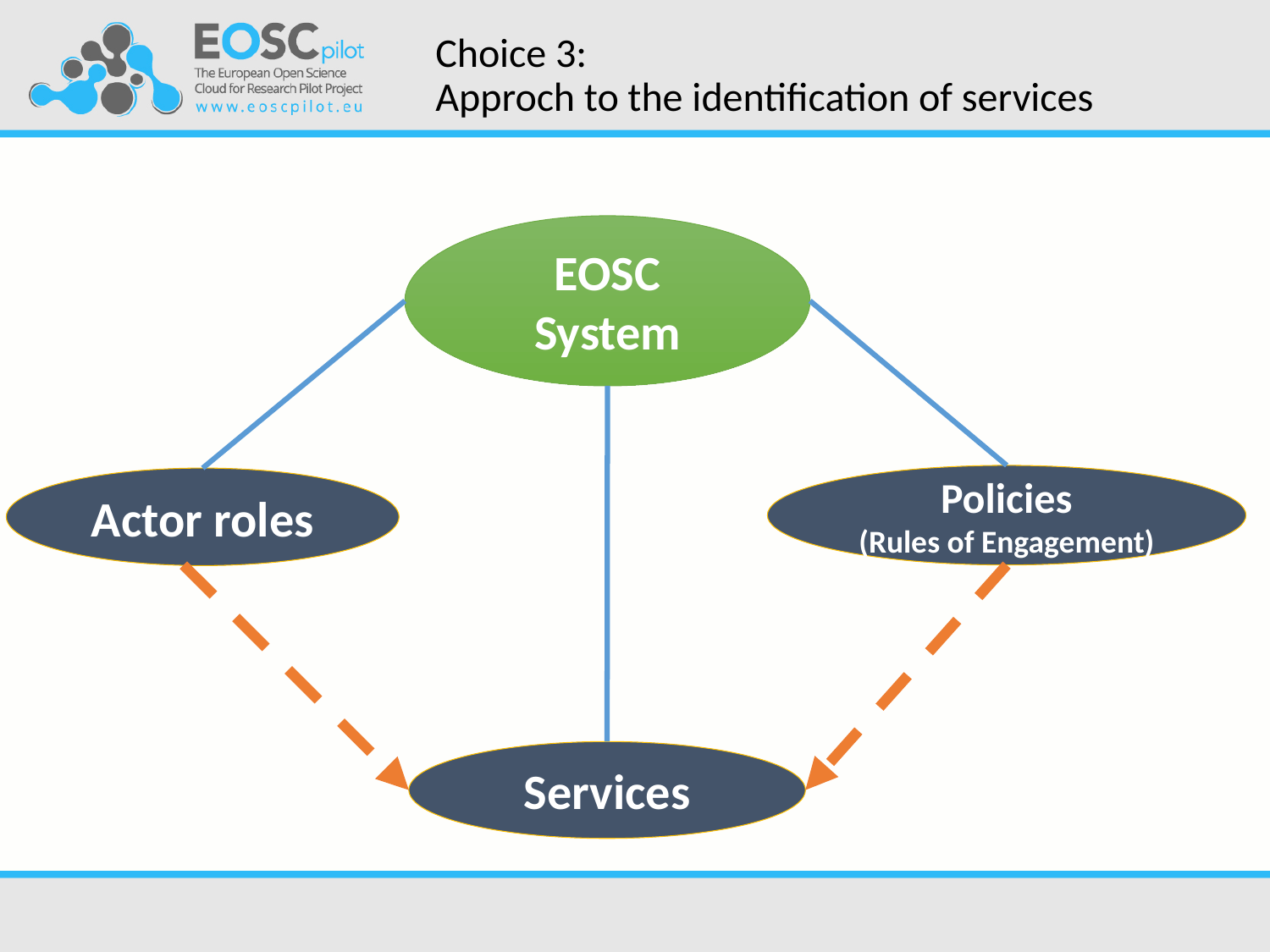

# Choice 3: Approch to the identification of services
EOSC System
Policies
(Rules of Engagement)
Actor roles
Services